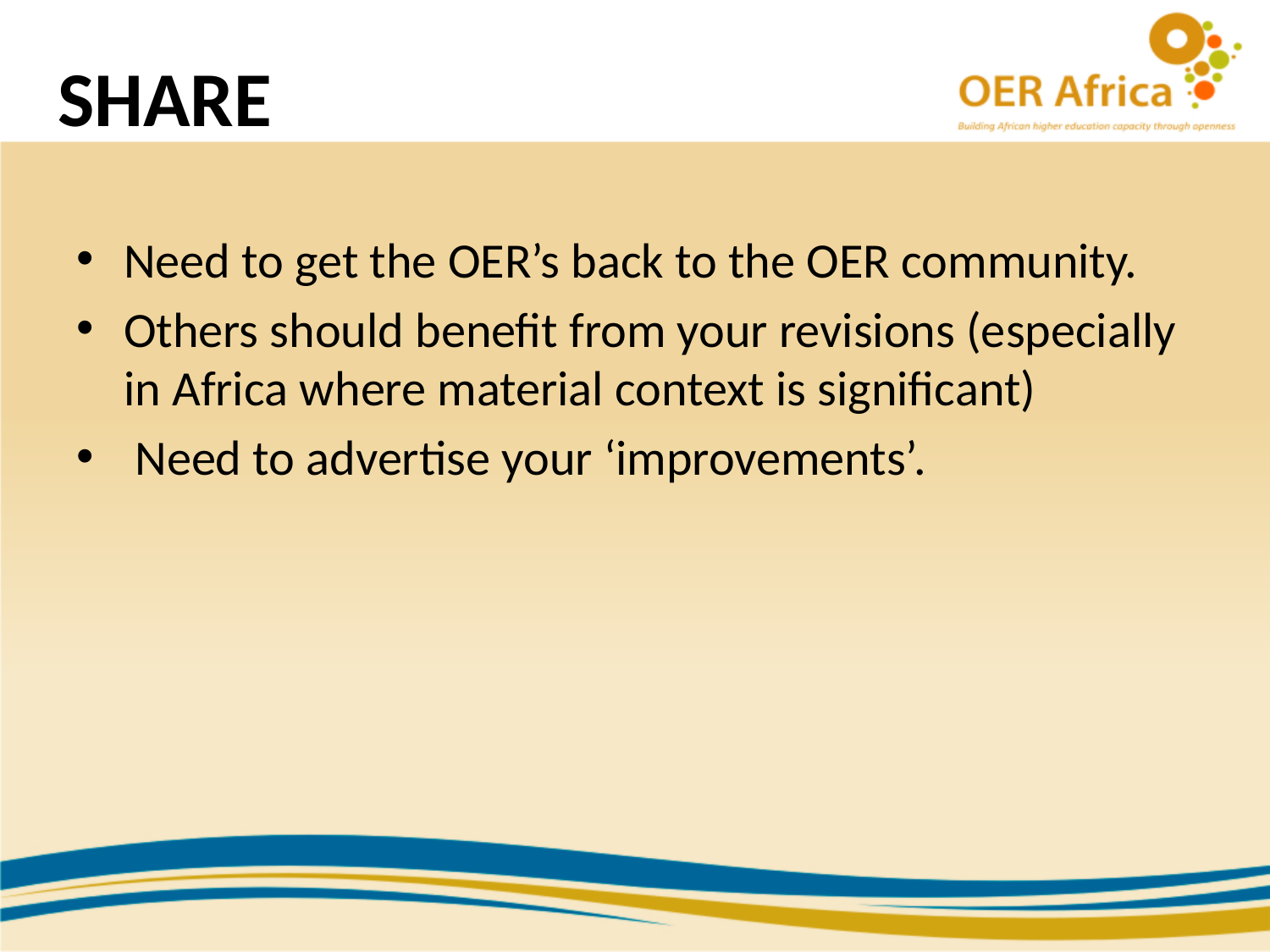

# SHARE
Need to get the OER’s back to the OER community.
Others should benefit from your revisions (especially in Africa where material context is significant)
 Need to advertise your ‘improvements’.